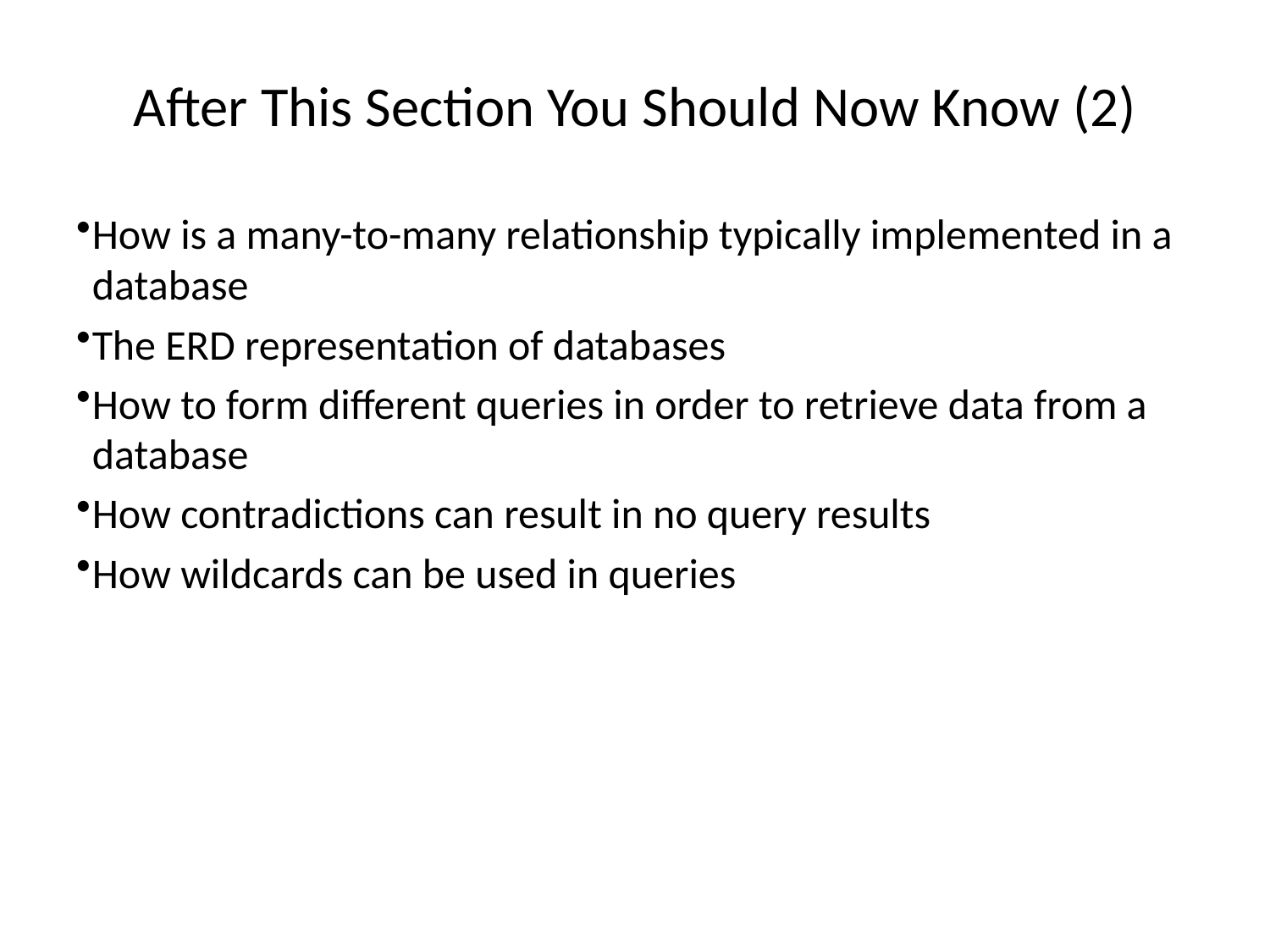

# After This Section You Should Now Know (2)
How is a many-to-many relationship typically implemented in a database
The ERD representation of databases
How to form different queries in order to retrieve data from a database
How contradictions can result in no query results
How wildcards can be used in queries